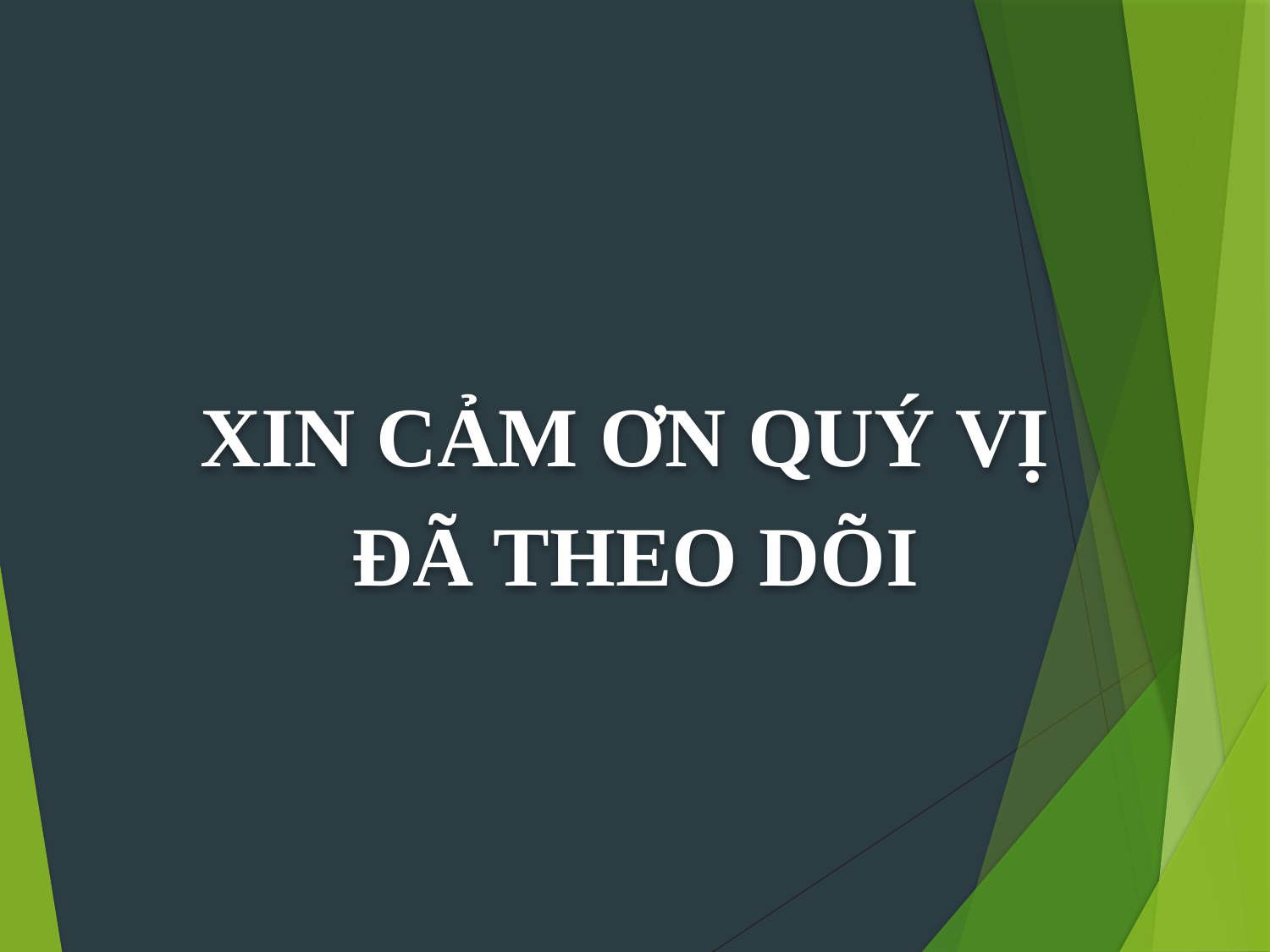

XIN CẢM ƠN QUÝ VỊ
 ĐÃ THEO DÕI